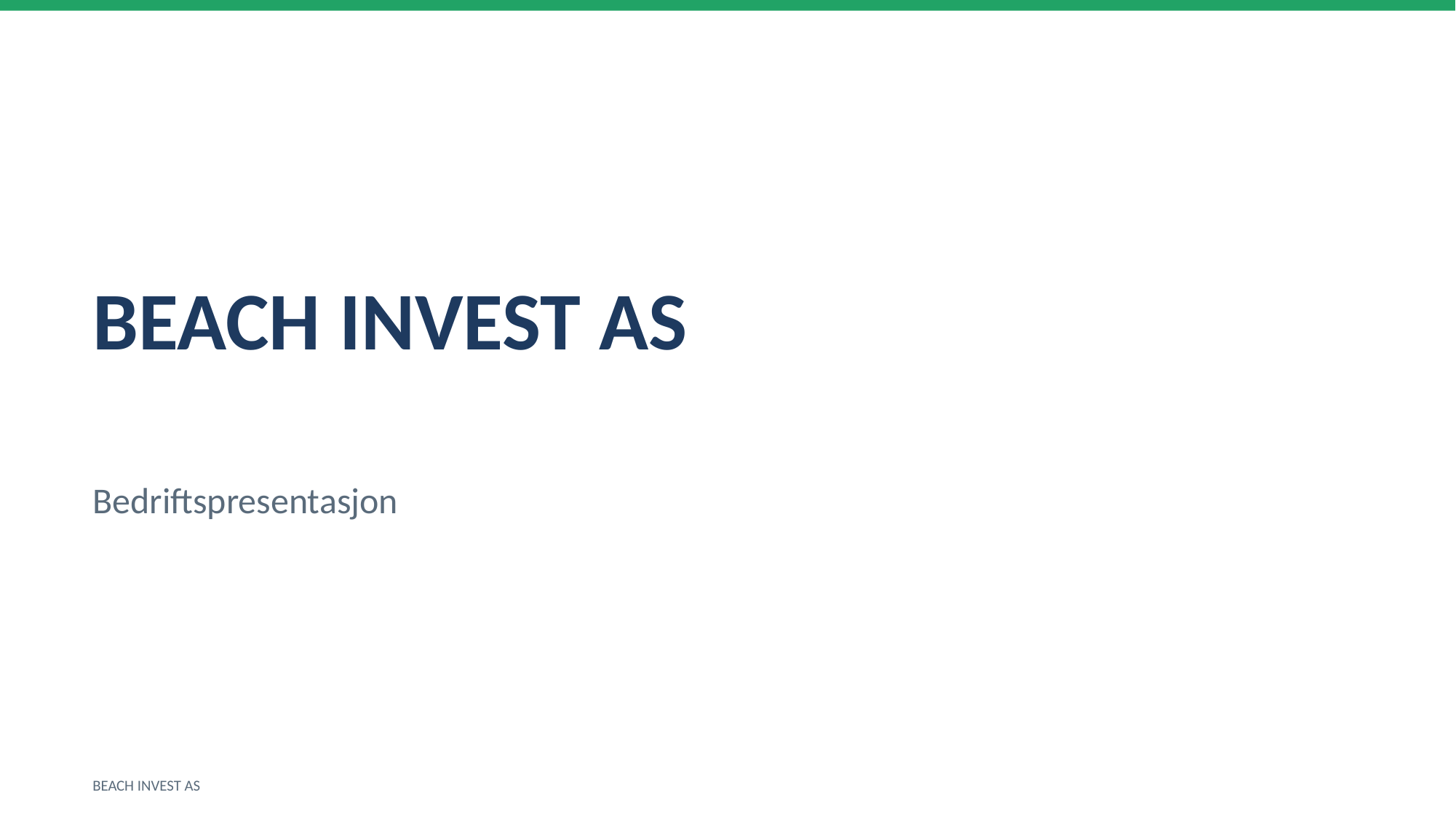

BEACH INVEST AS
Bedriftspresentasjon
BEACH INVEST AS